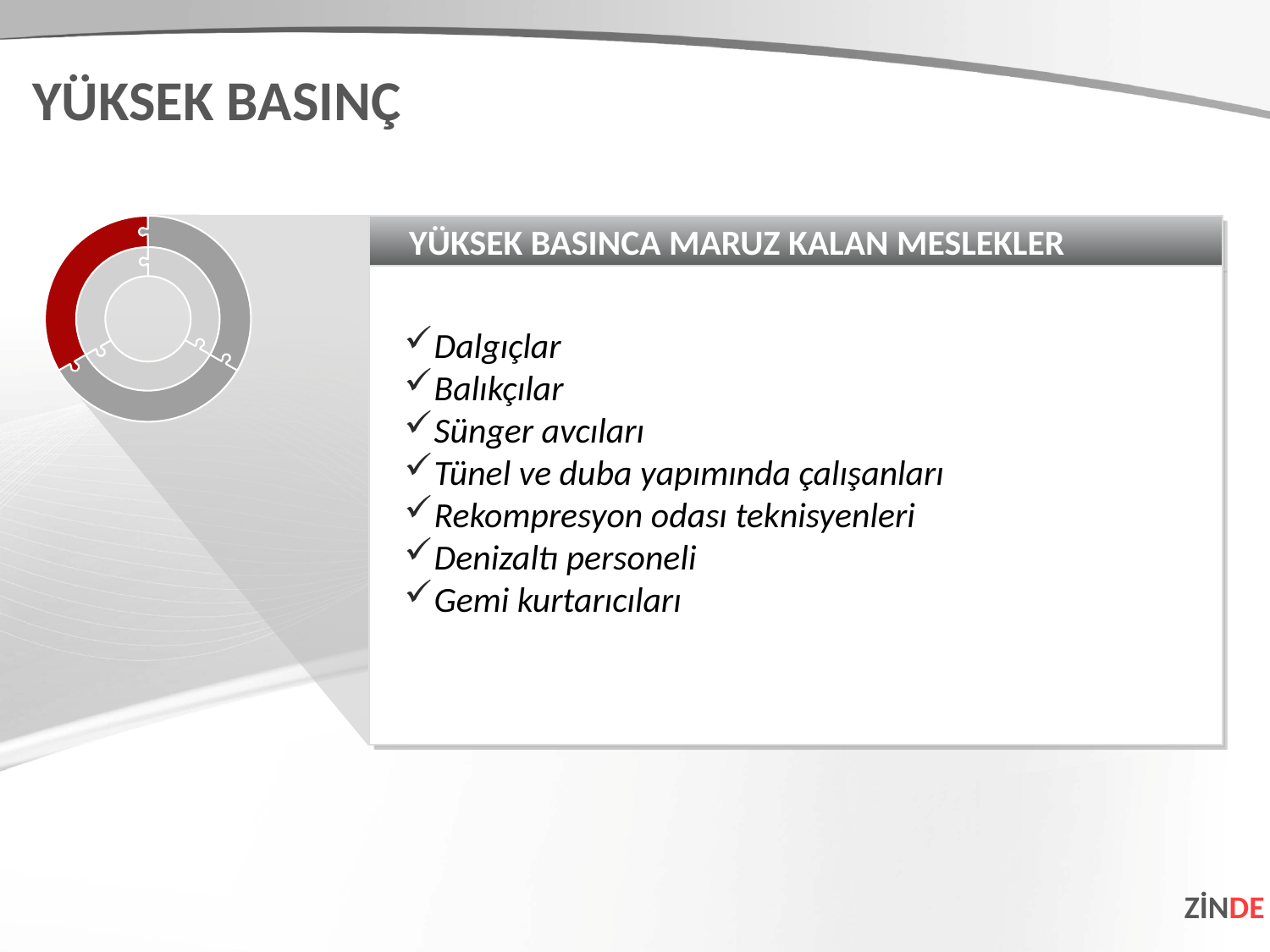

YÜKSEK BASINÇ

YÜKSEK BASINCA MARUZ KALAN MESLEKLER

Dalgıçlar
Balıkçılar
Sünger avcıları
Tünel ve duba yapımında çalışanları
Rekompresyon odası teknisyenleri
Denizaltı personeli
Gemi kurtarıcıları
ZİNDE